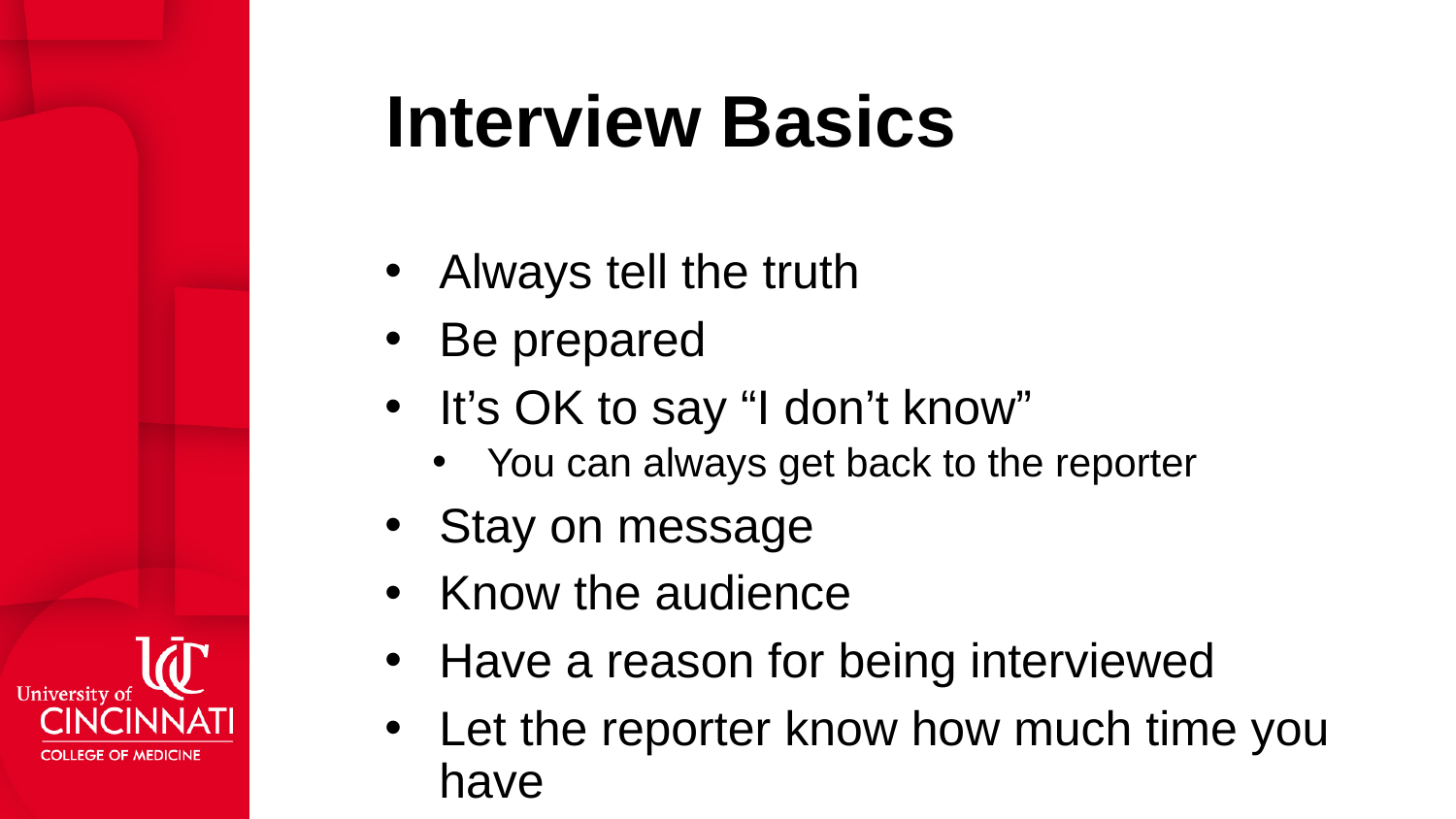

# Interview Basics
Always tell the truth
Be prepared
It’s OK to say “I don’t know”
You can always get back to the reporter
Stay on message
Know the audience
Have a reason for being interviewed
Let the reporter know how much time you have